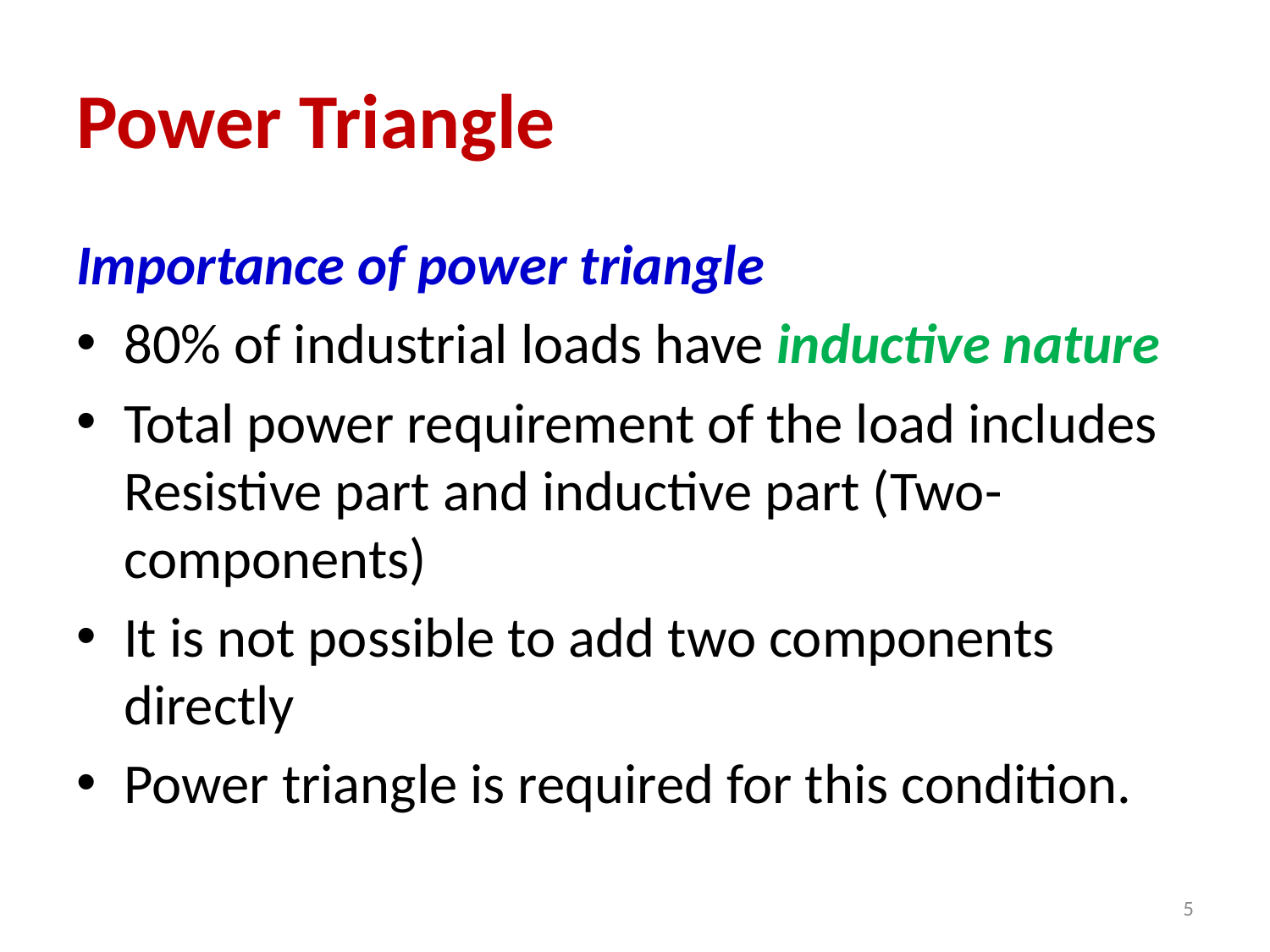

# Power Triangle
Importance of power triangle
80% of industrial loads have inductive nature
Total power requirement of the load includes Resistive part and inductive part (Two-components)
It is not possible to add two components directly
Power triangle is required for this condition.
5